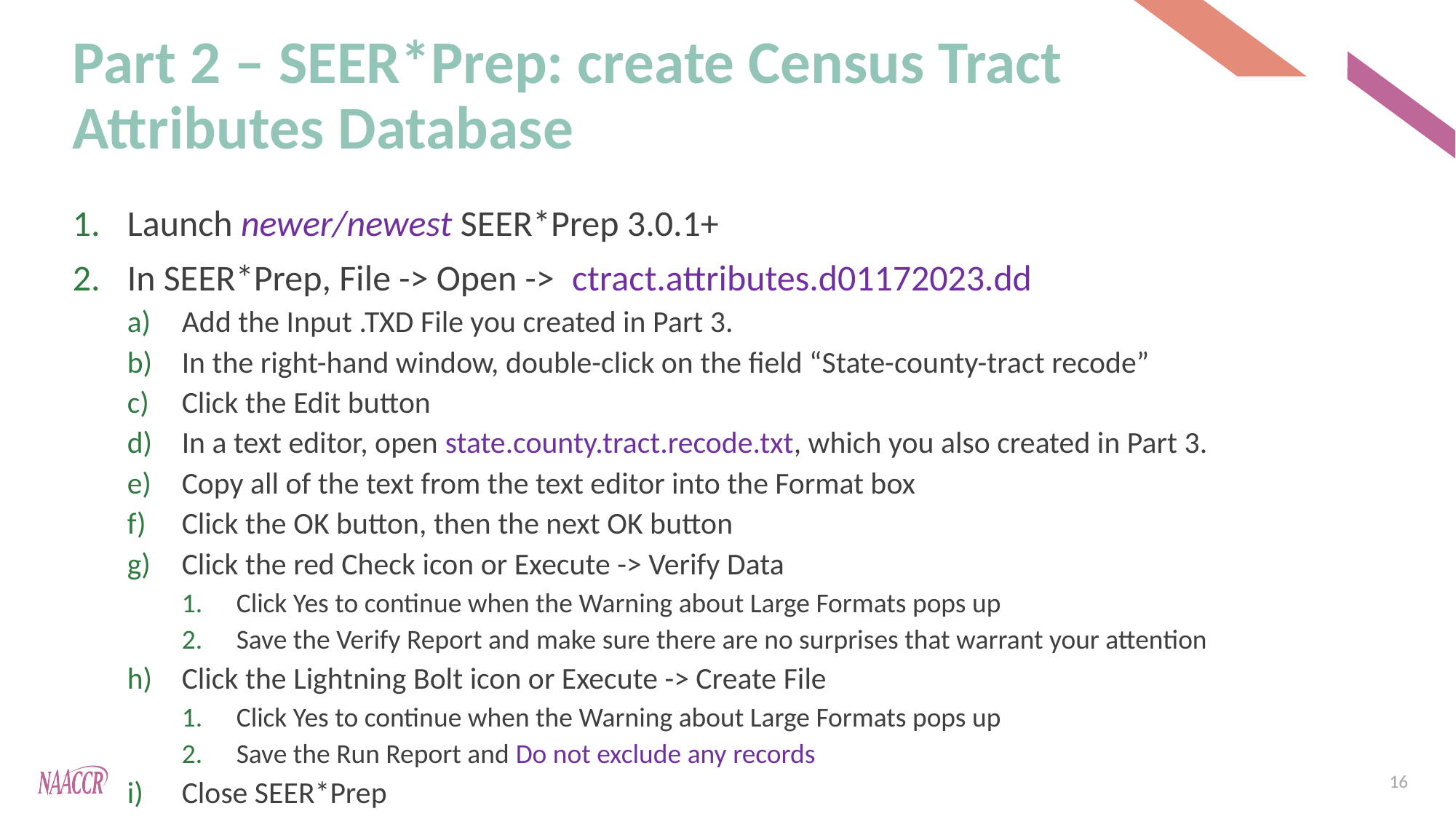

# Part 2 – SEER*Prep: create Census Tract Attributes Database
Launch newer/newest SEER*Prep 3.0.1+
In SEER*Prep, File -> Open -> 	 ctract.attributes.d01172023.dd
Add the Input .TXD File you created in Part 3.
In the right-hand window, double-click on the field “State-county-tract recode”
Click the Edit button
In a text editor, open state.county.tract.recode.txt, which you also created in Part 3.
Copy all of the text from the text editor into the Format box
Click the OK button, then the next OK button
Click the red Check icon or Execute -> Verify Data
Click Yes to continue when the Warning about Large Formats pops up
Save the Verify Report and make sure there are no surprises that warrant your attention
Click the Lightning Bolt icon or Execute -> Create File
Click Yes to continue when the Warning about Large Formats pops up
Save the Run Report and Do not exclude any records
Close SEER*Prep

16